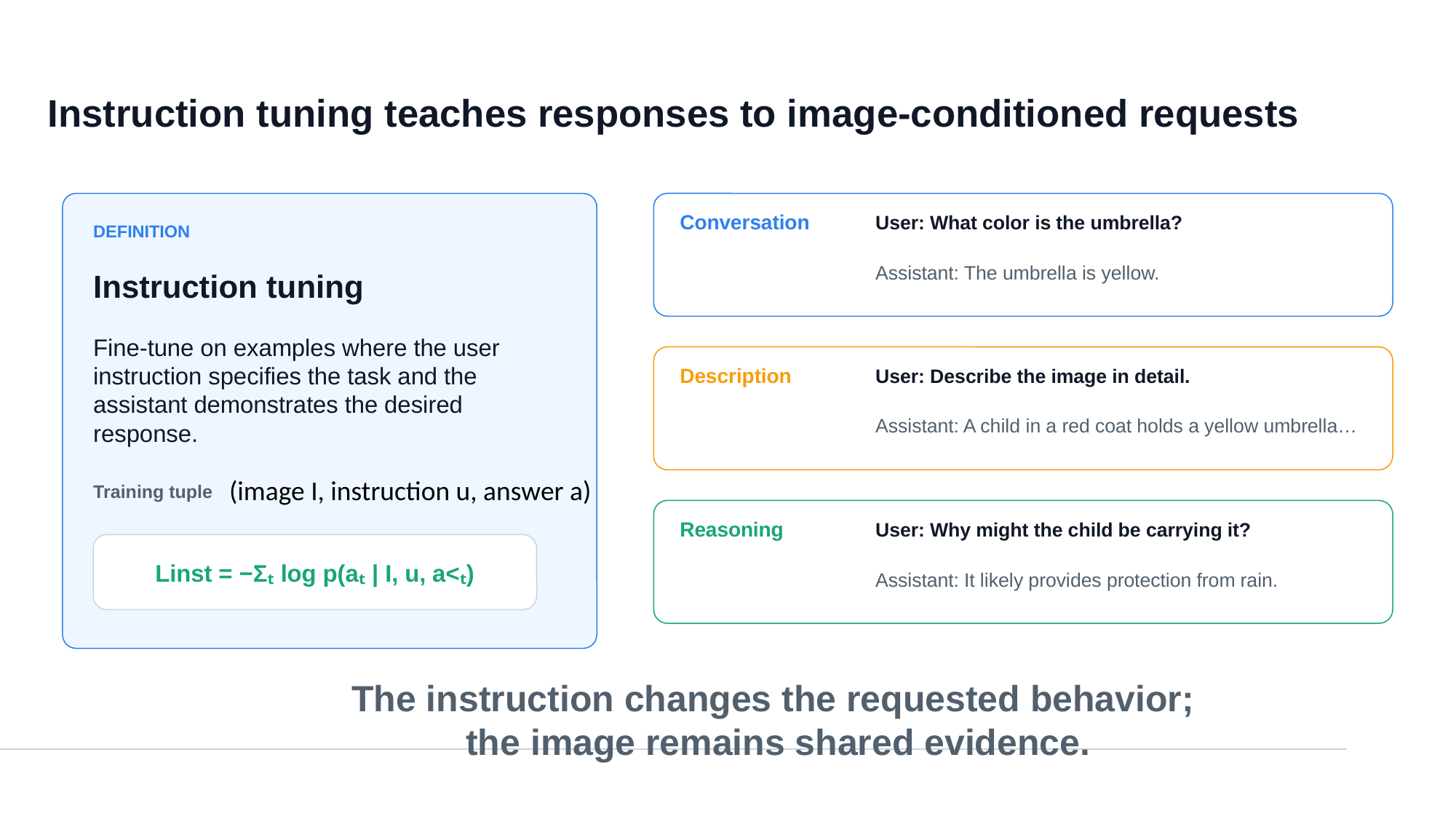

Instruction tuning teaches responses to image-conditioned requests

User: What color is the umbrella?
Conversation
DEFINITION
Assistant: The umbrella is yellow.
Instruction tuning
Fine-tune on examples where the user instruction specifies the task and the assistant demonstrates the desired response.

User: Describe the image in detail.
Description
Assistant: A child in a red coat holds a yellow umbrella…
(image I, instruction u, answer a)
Training tuple

User: Why might the child be carrying it?
Reasoning

Linst = −Σₜ log p(aₜ | I, u, a<ₜ)
Assistant: It likely provides protection from rain.
The instruction changes the requested behavior;
the image remains shared evidence.